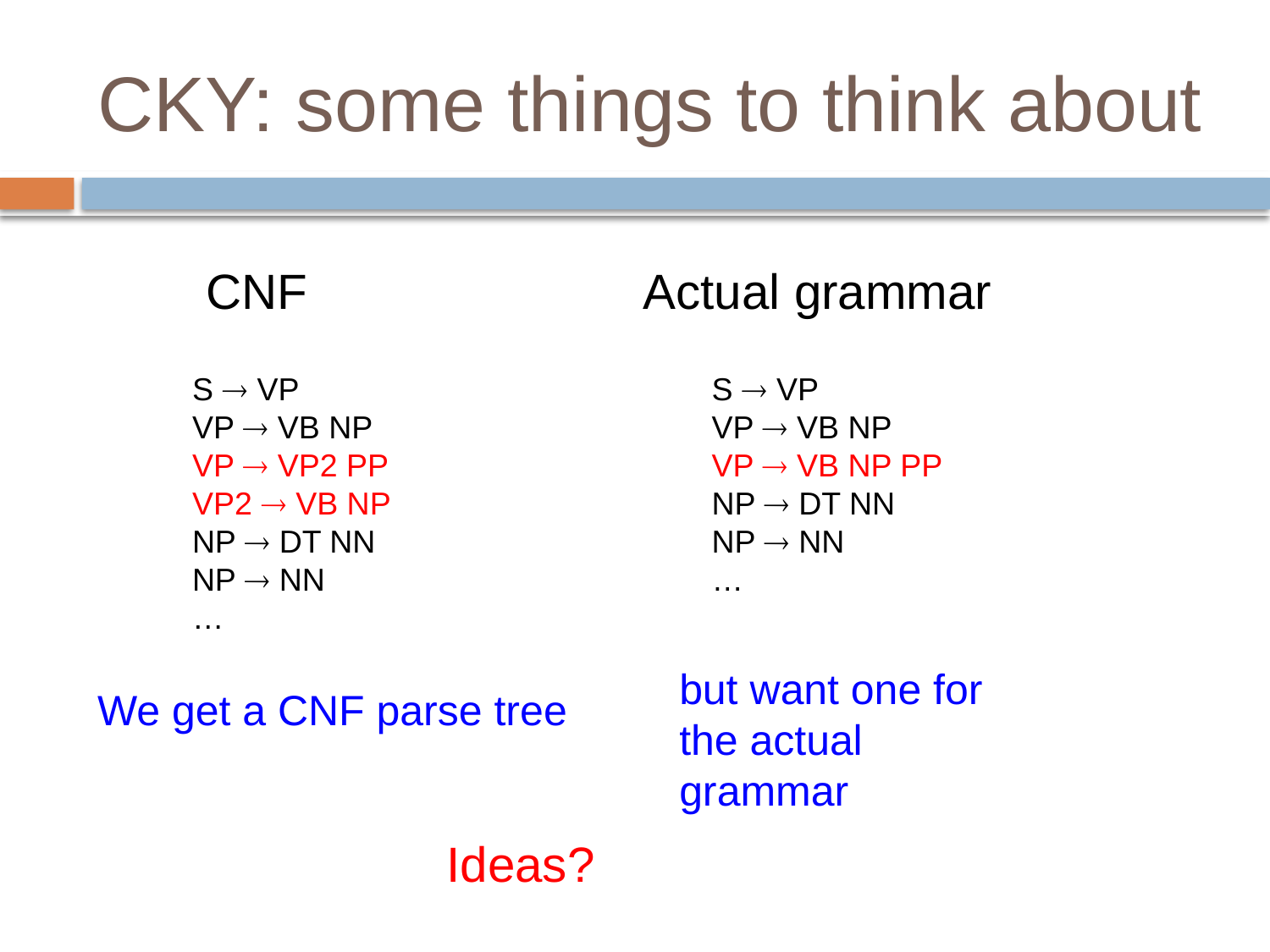

# CKY: some things to think about
CNF
Actual grammar
S → VP
VP → VB NP
VP → VP2 PP
VP2 → VB NP
NP → DT NN
NP → NN
…
S → VP
VP → VB NP
VP → VB NP PP
NP → DT NN
NP → NN
…
but want one for the actual grammar
We get a CNF parse tree
Ideas?